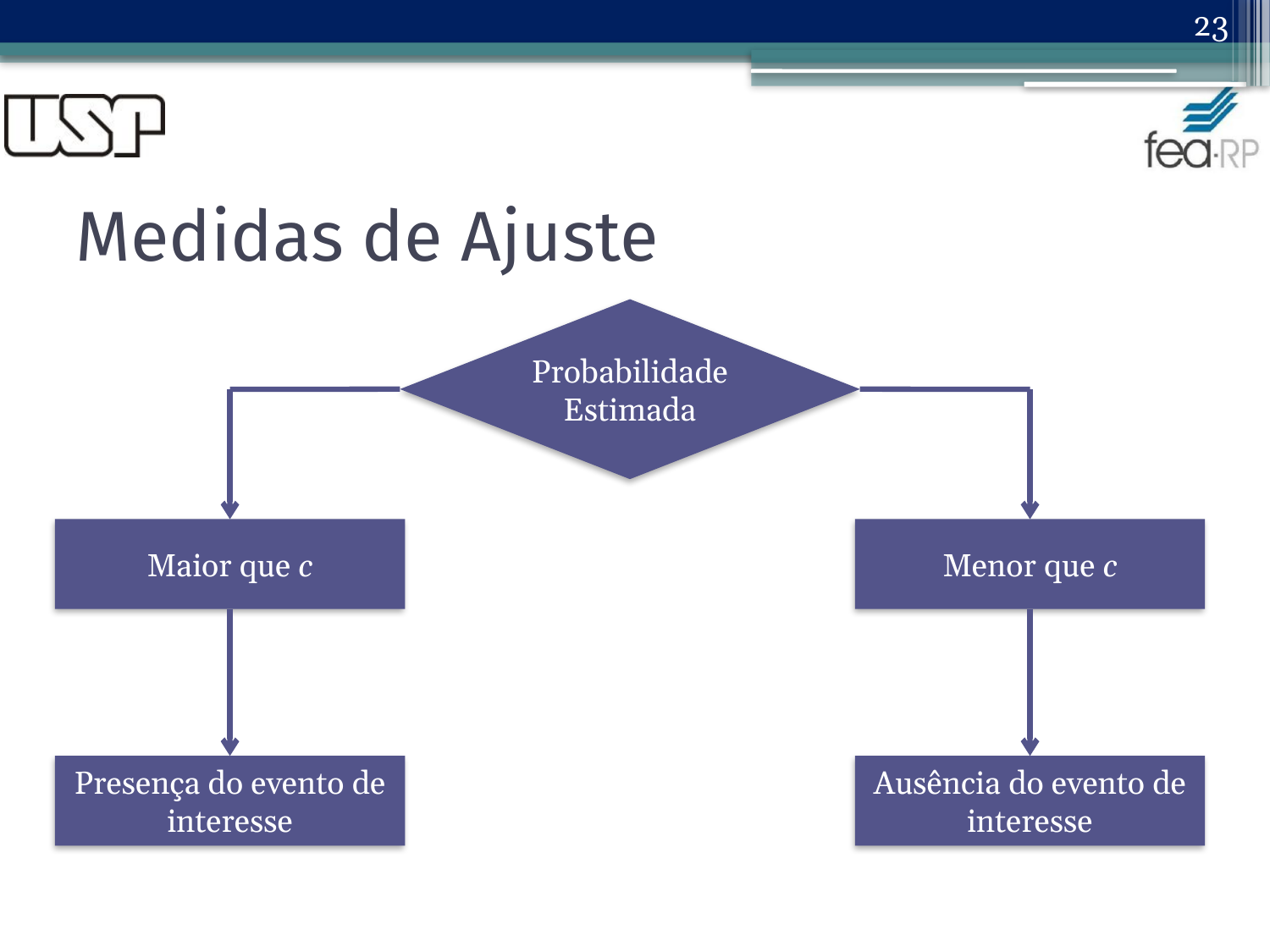

23
# Medidas de Ajuste
Probabilidade Estimada
Maior que c
Menor que c
Presença do evento de interesse
Ausência do evento de interesse